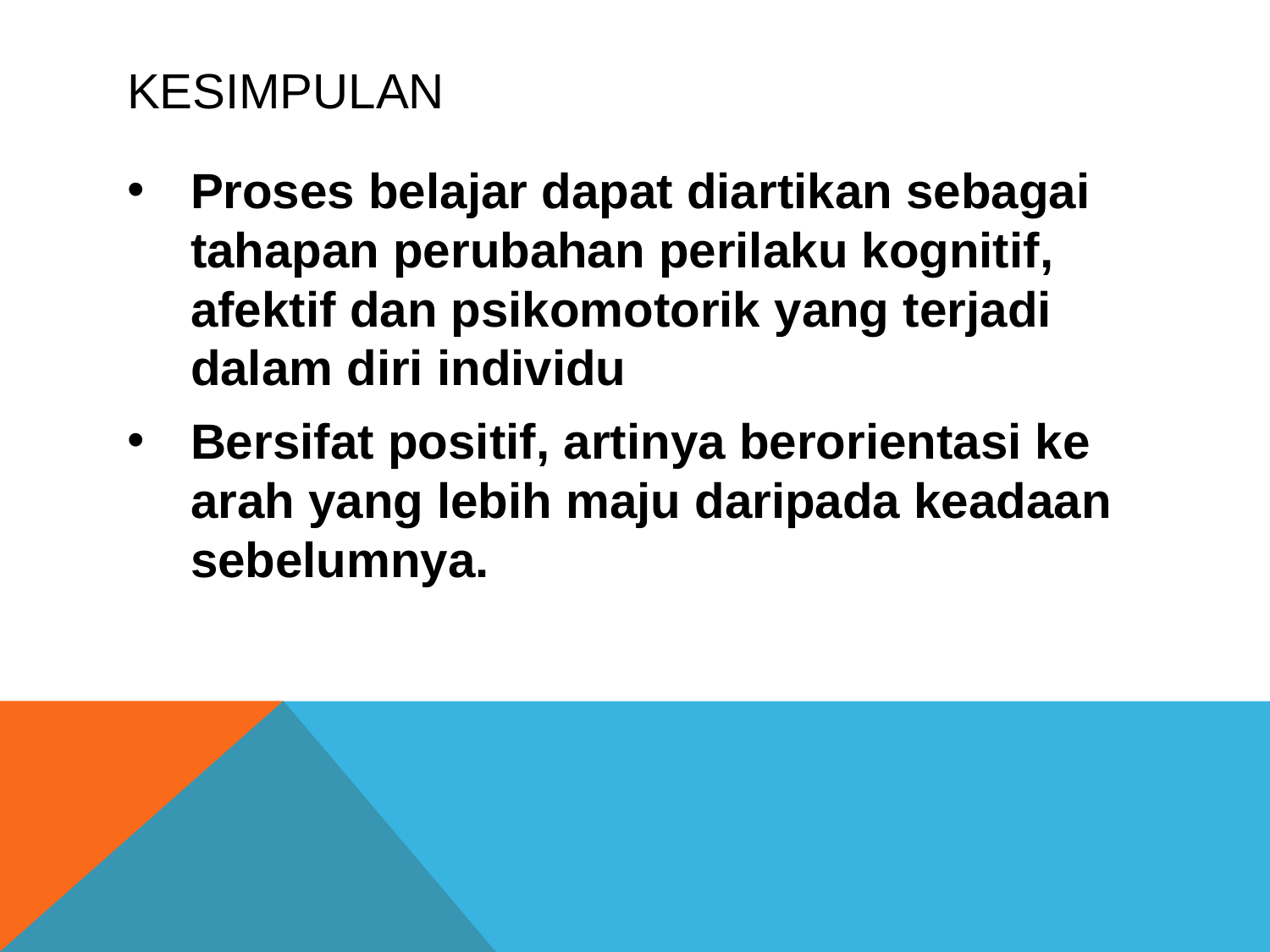

# KESIMPULAN
Proses belajar dapat diartikan sebagai tahapan perubahan perilaku kognitif, afektif dan psikomotorik yang terjadi dalam diri individu
Bersifat positif, artinya berorientasi ke arah yang lebih maju daripada keadaan sebelumnya.